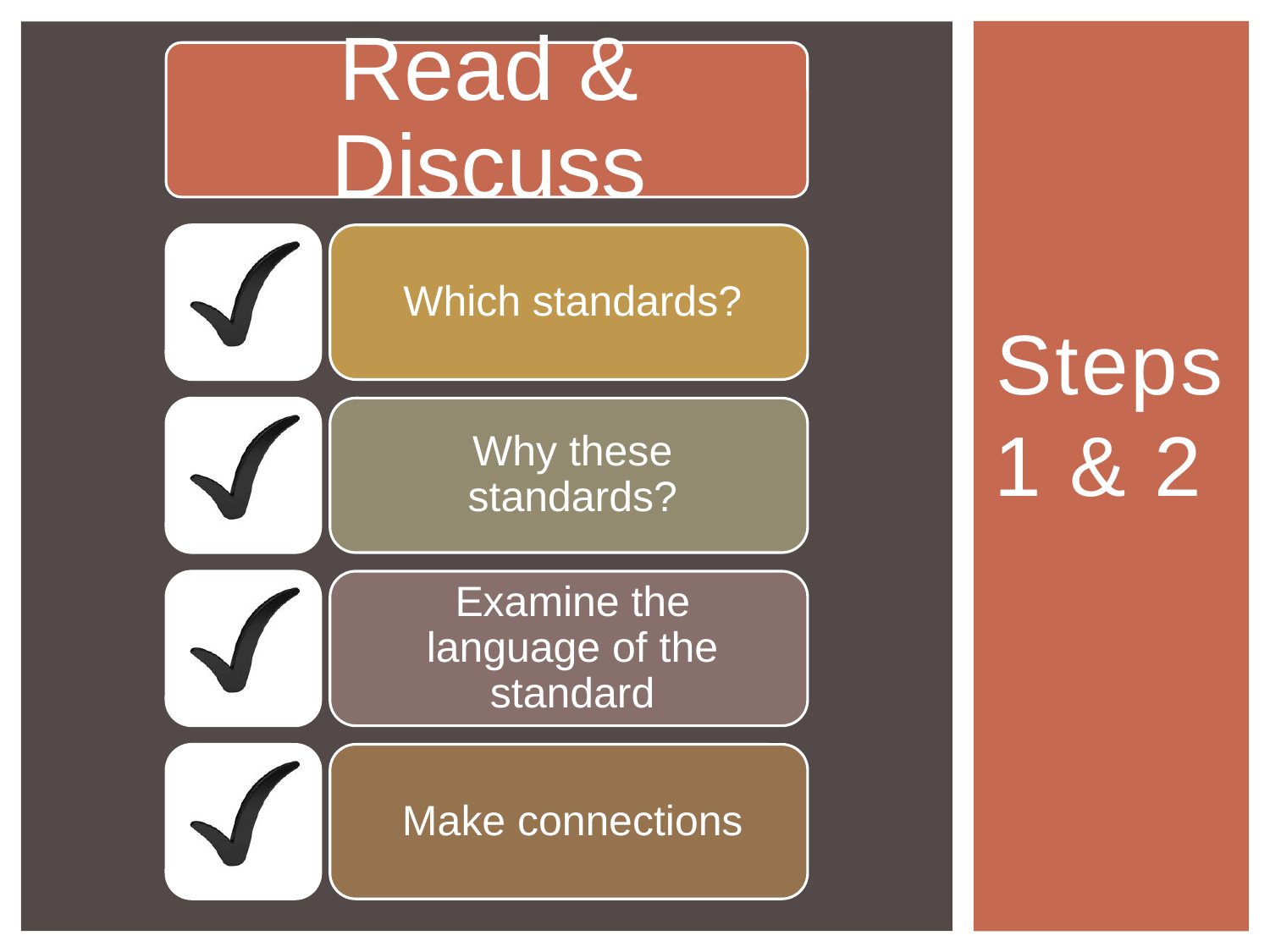

Read & Discuss
Which standards?
Why these standards?
Examine the language of the standard
Make connections
Steps 1 & 2